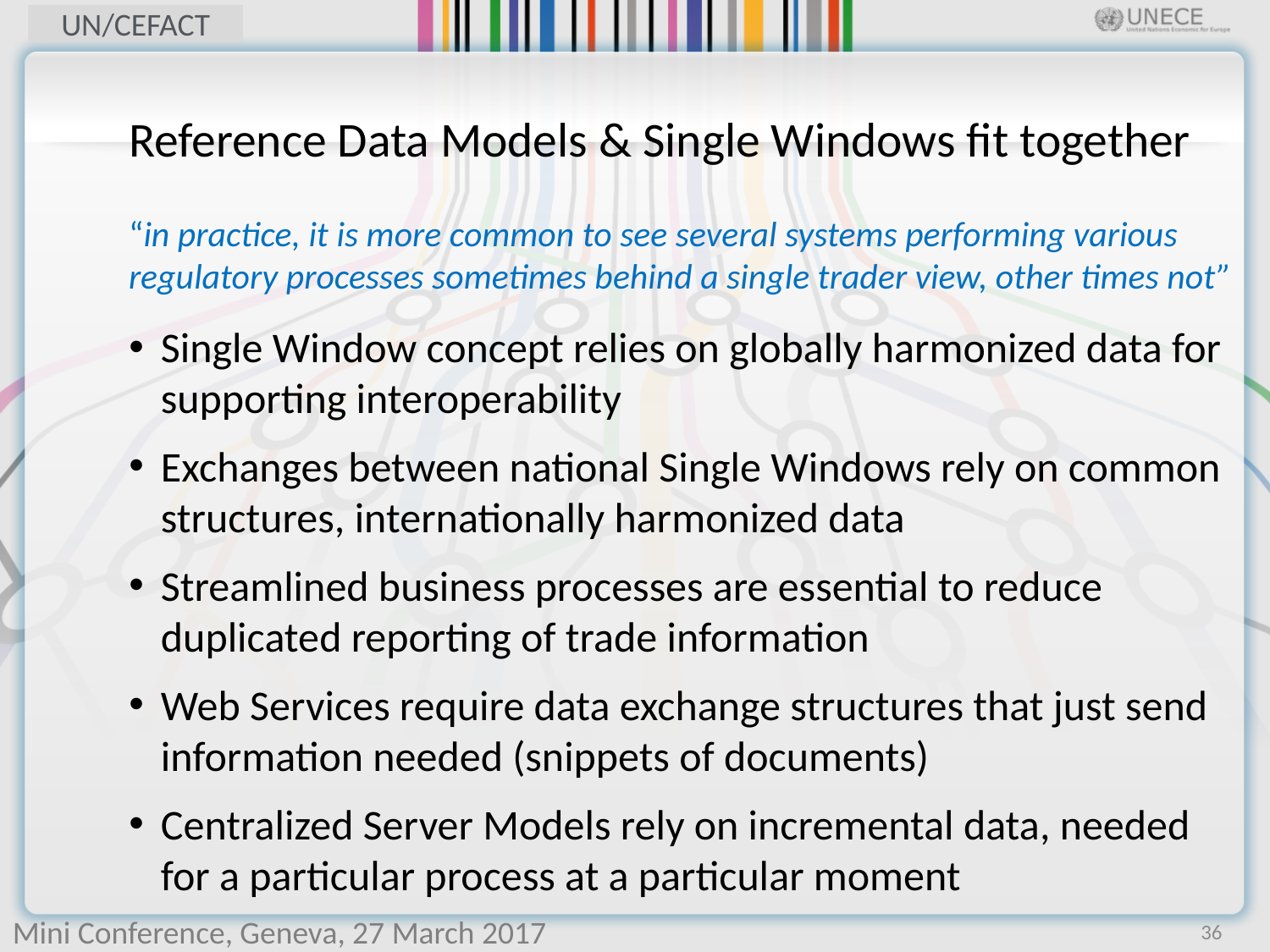

# Reference Data Models & Single Windows fit together
“in practice, it is more common to see several systems performing various regulatory processes sometimes behind a single trader view, other times not”
Single Window concept relies on globally harmonized data for supporting interoperability
Exchanges between national Single Windows rely on common structures, internationally harmonized data
Streamlined business processes are essential to reduce duplicated reporting of trade information
Web Services require data exchange structures that just send information needed (snippets of documents)
Centralized Server Models rely on incremental data, needed for a particular process at a particular moment
36
Mini Conference, Geneva, 27 March 2017